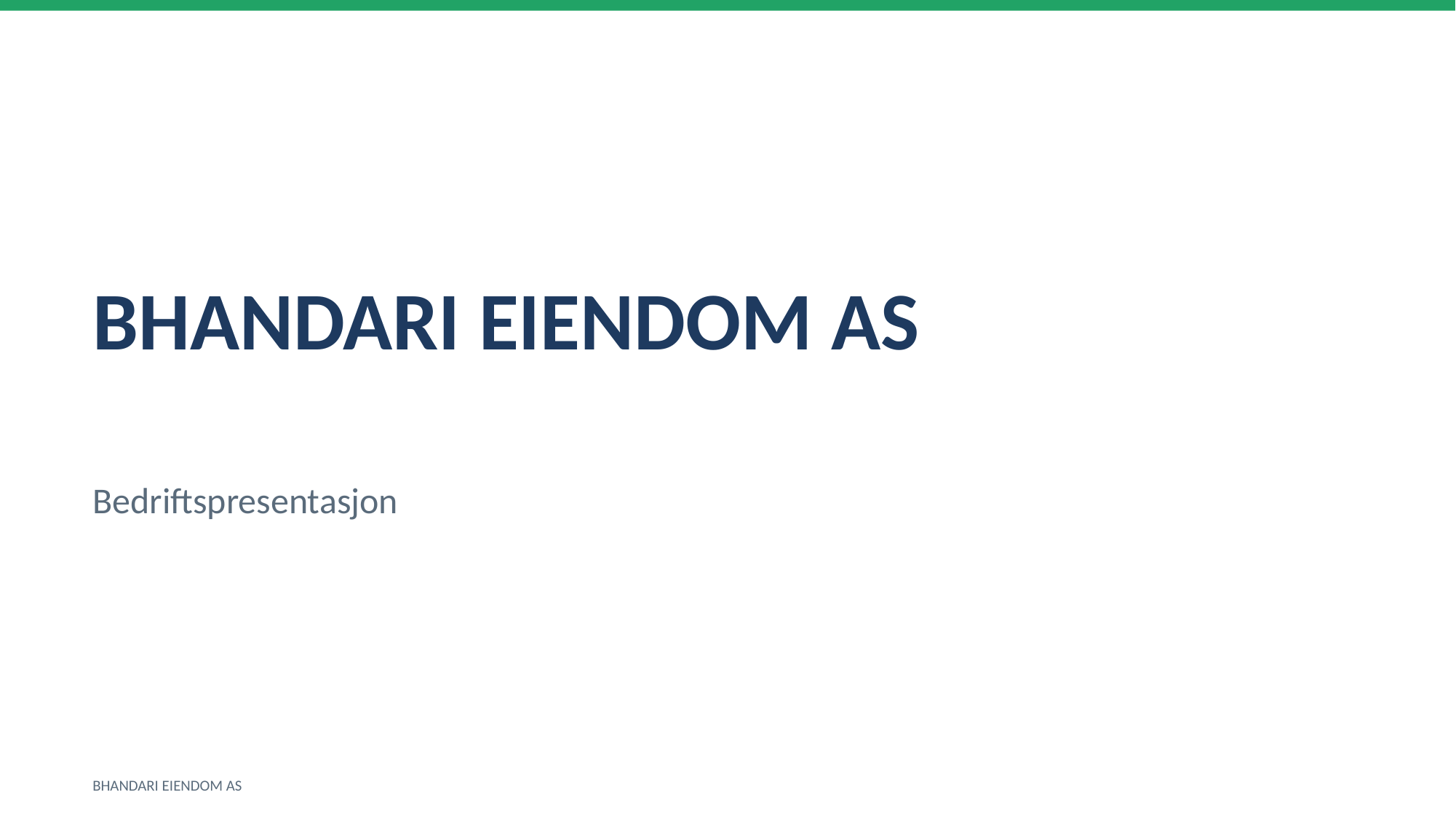

BHANDARI EIENDOM AS
Bedriftspresentasjon
BHANDARI EIENDOM AS